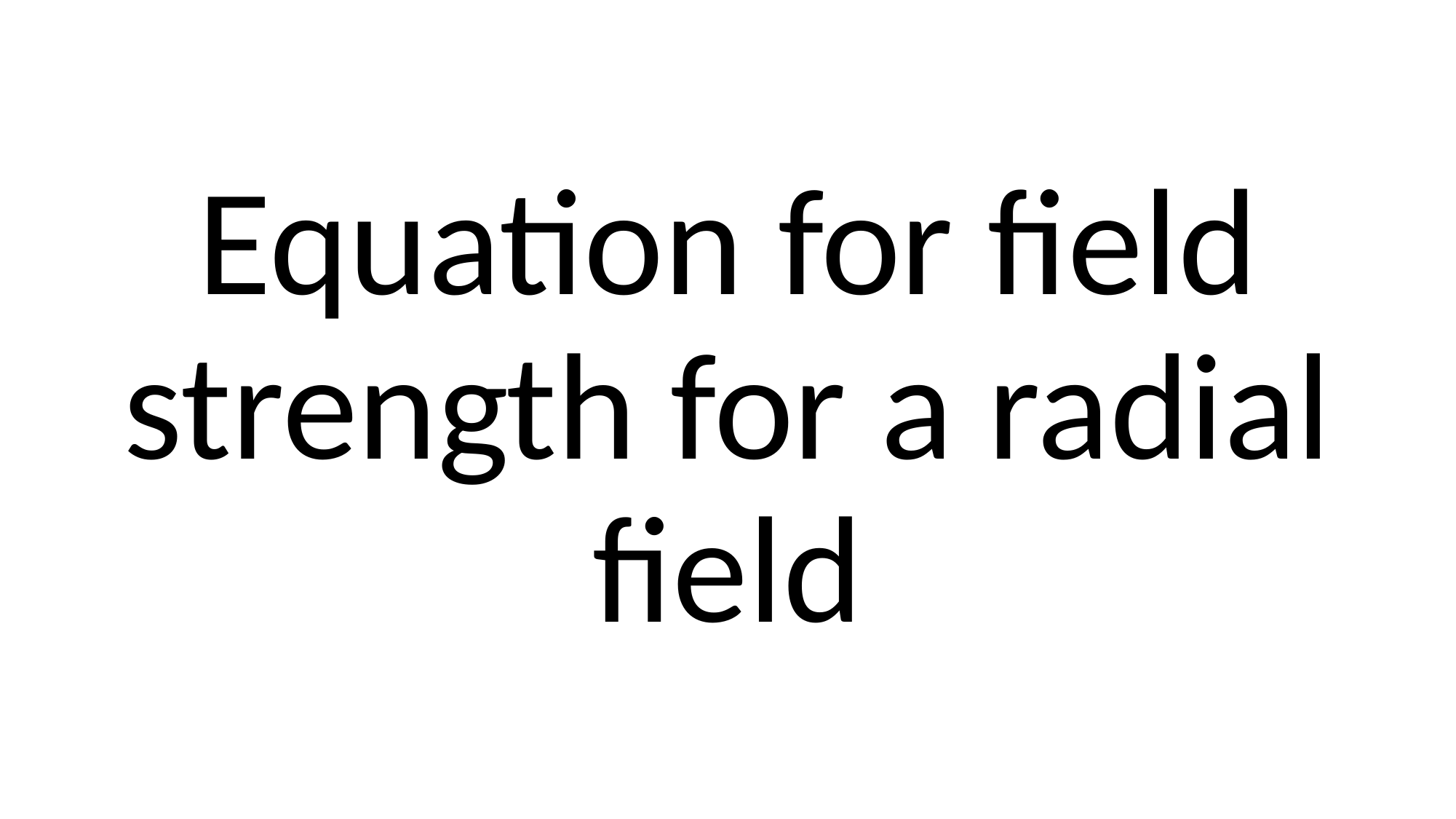

# Equation for field strength for a radial field